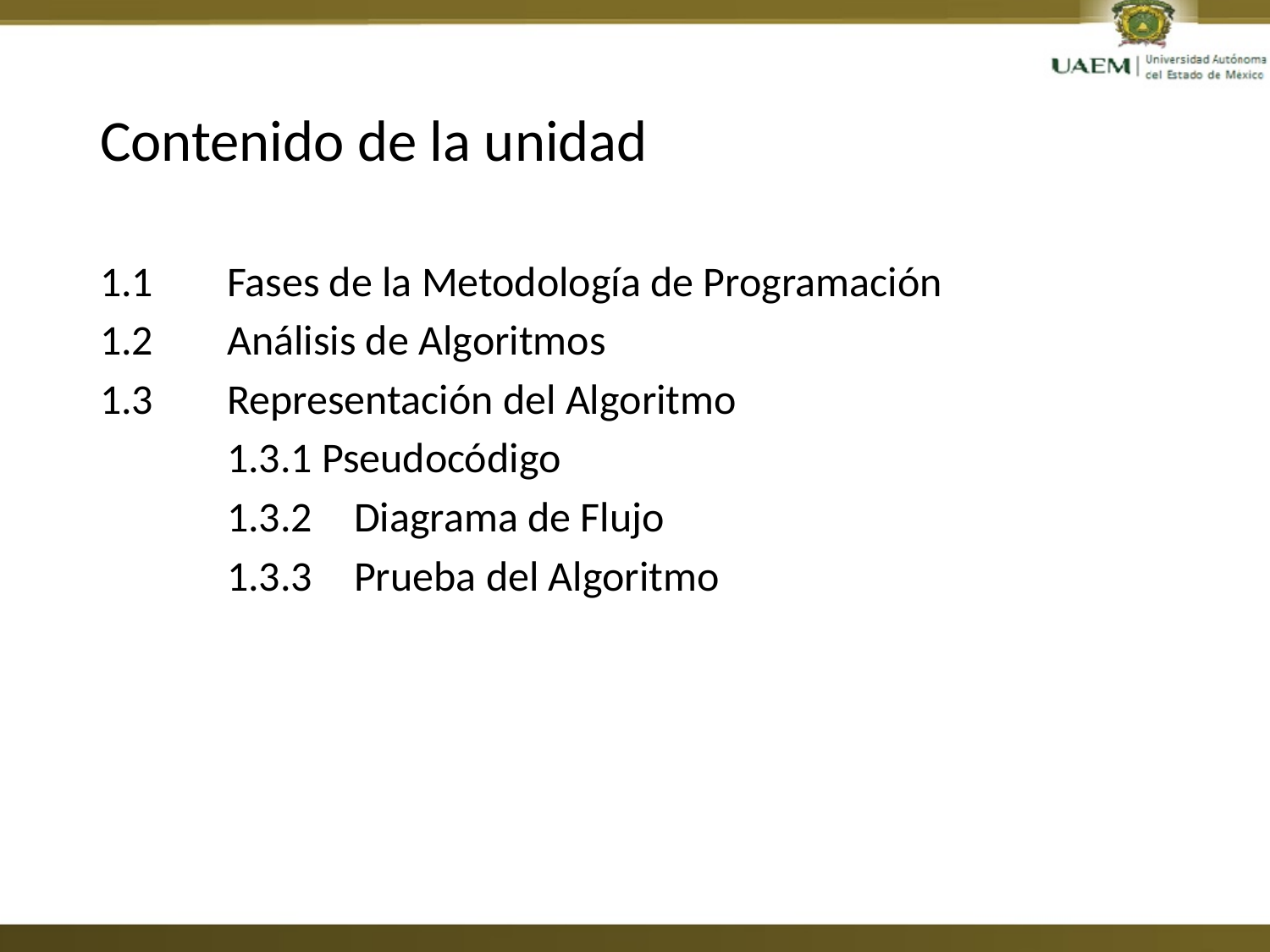

# Contenido de la unidad
1.1 	Fases de la Metodología de Programación
1.2 	Análisis de Algoritmos
1.3 	Representación del Algoritmo
	1.3.1 Pseudocódigo
	1.3.2	Diagrama de Flujo
	1.3.3	Prueba del Algoritmo